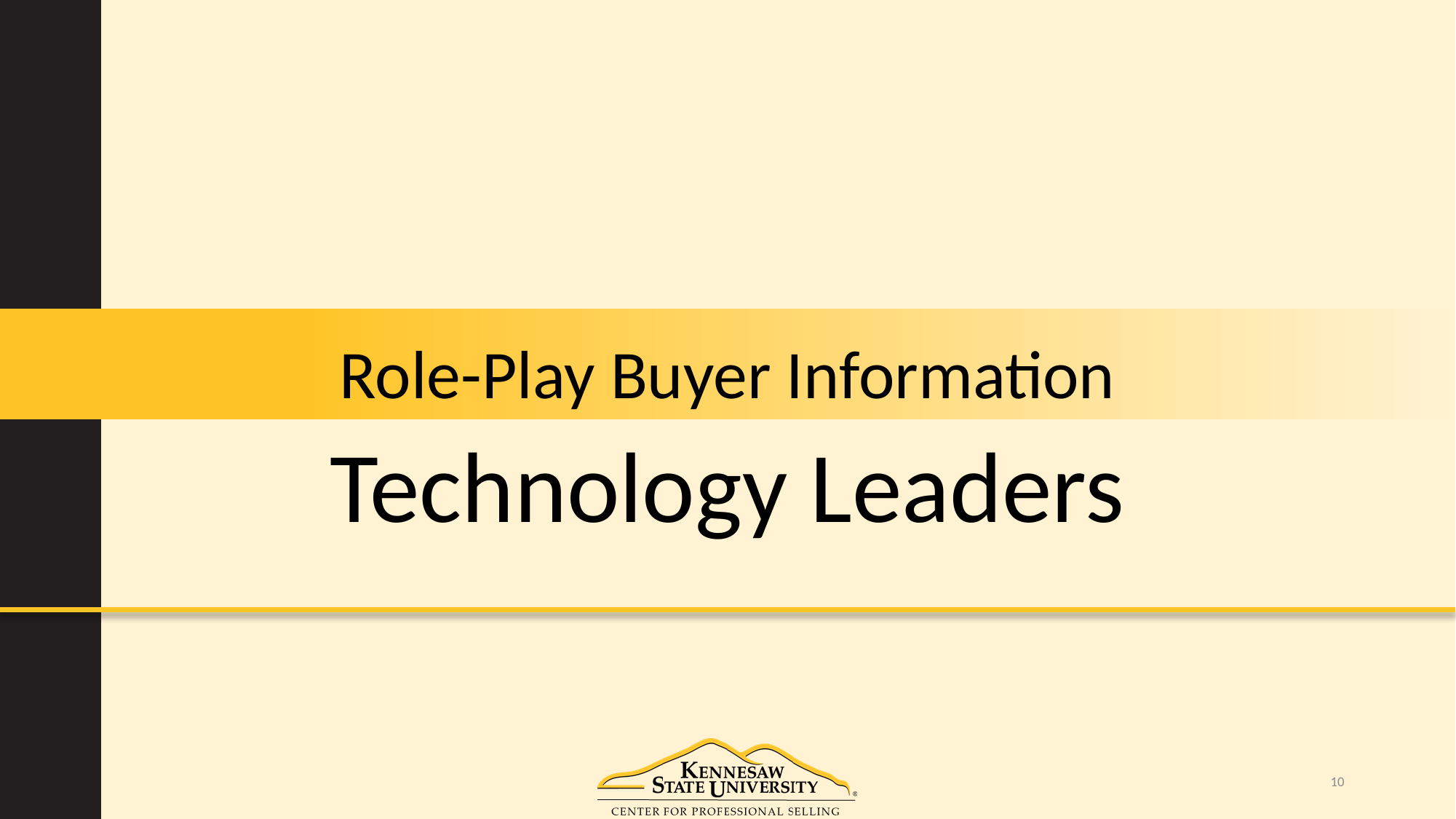

# Role-Play Buyer Information
Technology Leaders
10